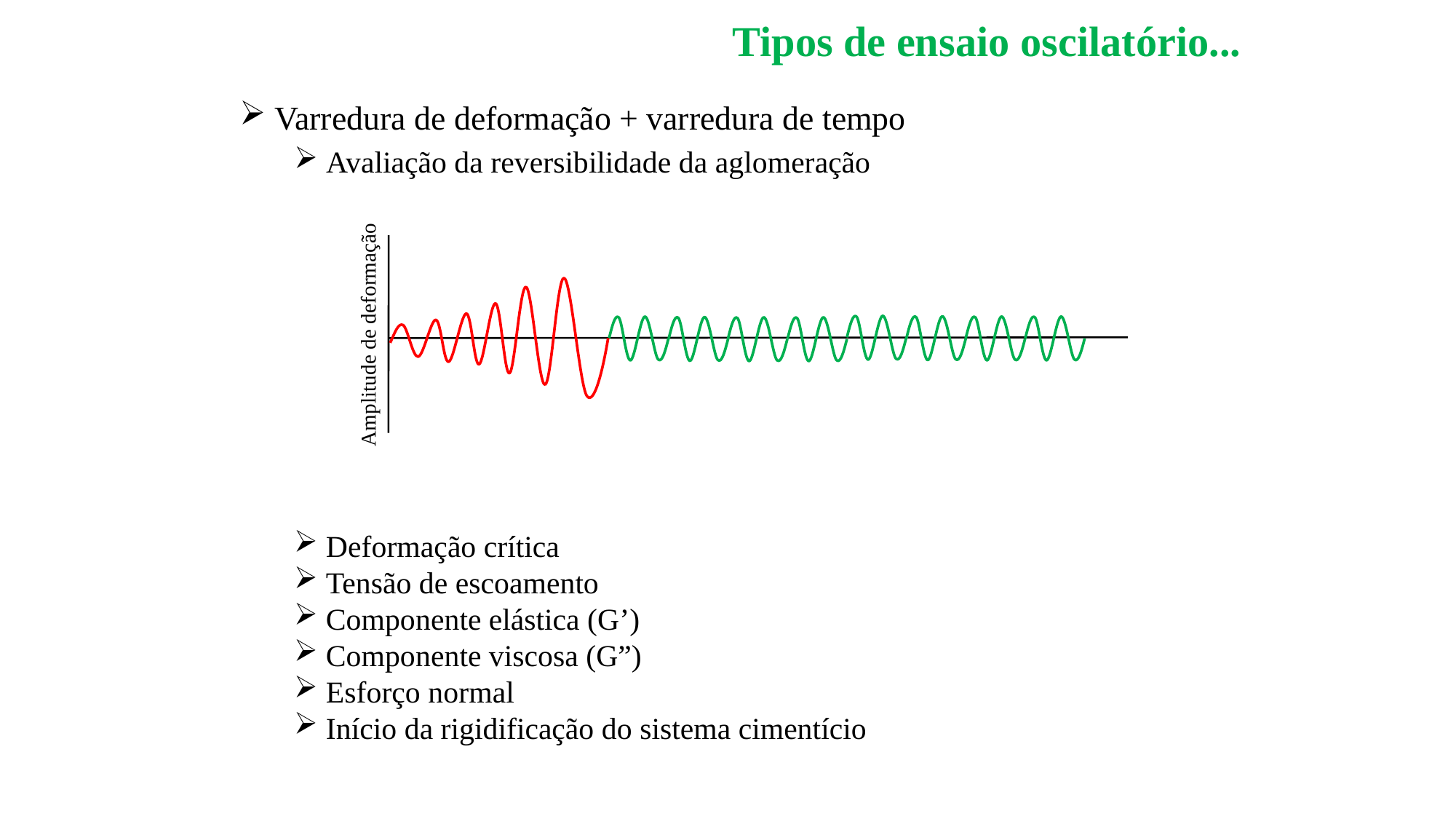

# Tipos de ensaio oscilatório...
 Varredura de deformação + varredura de tempo
 Avaliação da reversibilidade da aglomeração

Amplitude de deformação
 Deformação crítica
 Tensão de escoamento
 Componente elástica (G’)
 Componente viscosa (G”)
 Esforço normal
 Início da rigidificação do sistema cimentício